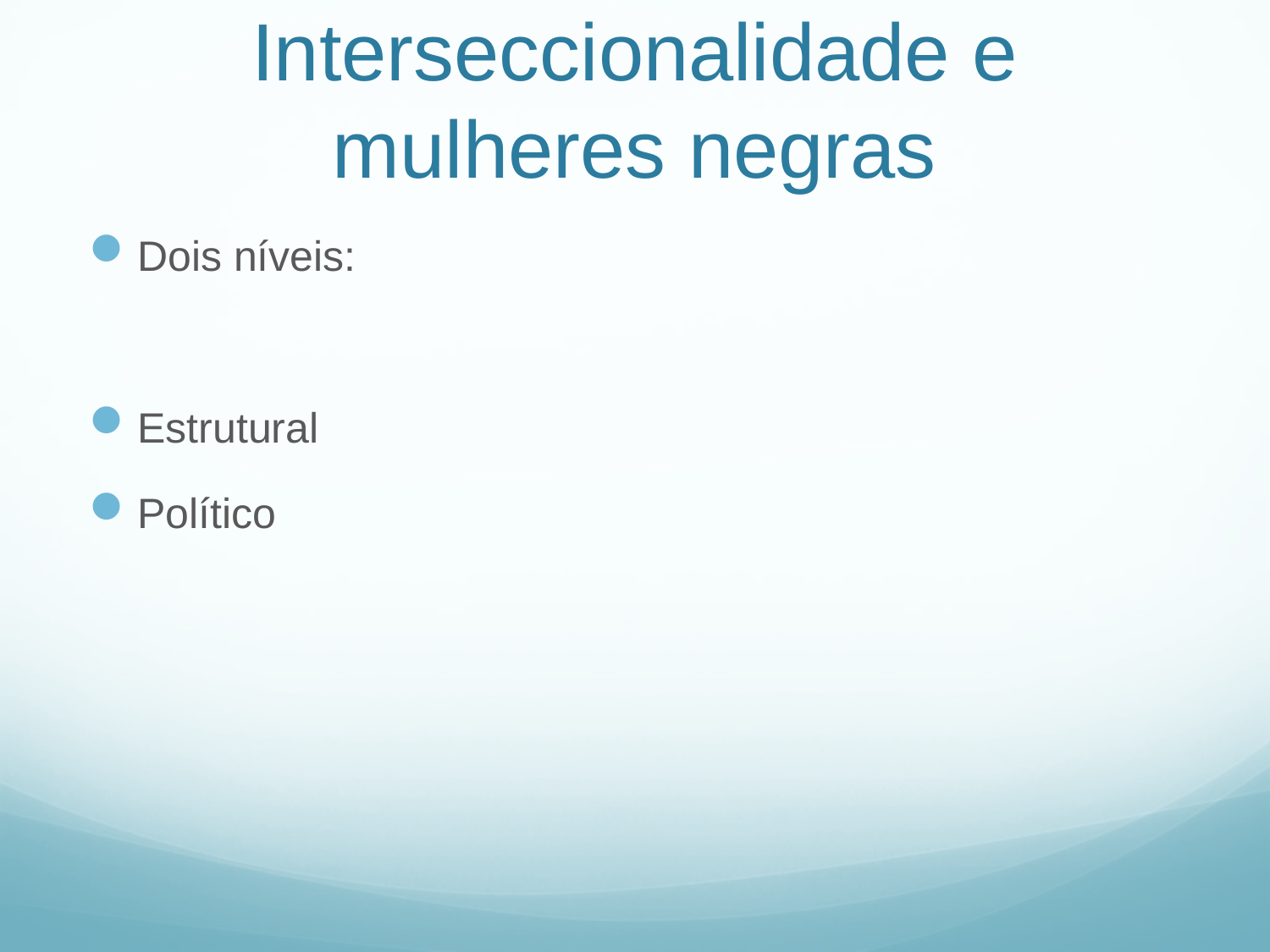

# Interseccionalidade e mulheres negras
Dois níveis:

Estrutural
Político